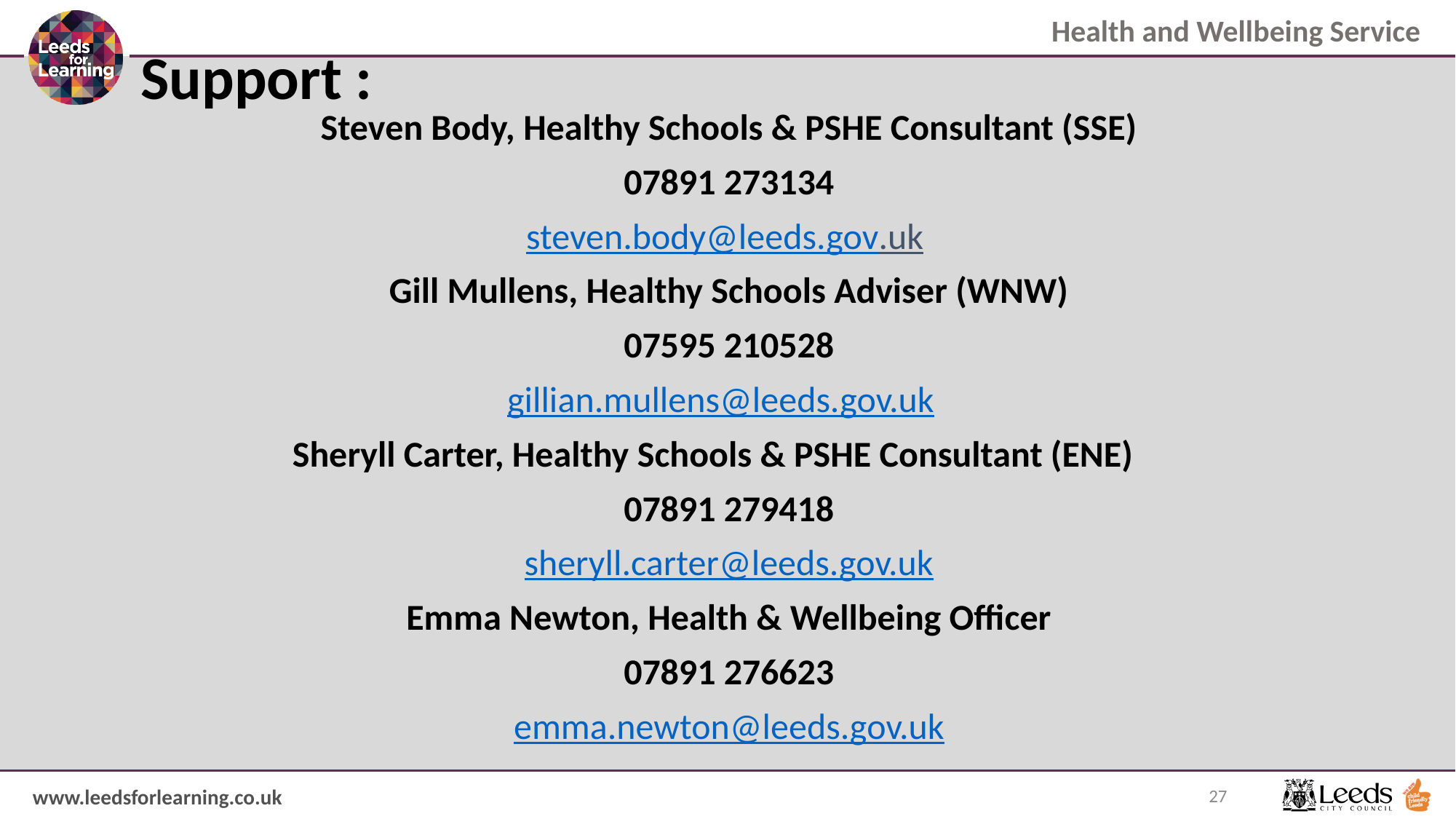

# Support :
Steven Body, Healthy Schools & PSHE Consultant (SSE)
07891 273134
steven.body@leeds.gov.uk
Gill Mullens, Healthy Schools Adviser (WNW)
07595 210528
gillian.mullens@leeds.gov.uk
Sheryll Carter, Healthy Schools & PSHE Consultant (ENE)
07891 279418
sheryll.carter@leeds.gov.uk
Emma Newton, Health & Wellbeing Officer
07891 276623
emma.newton@leeds.gov.uk

27